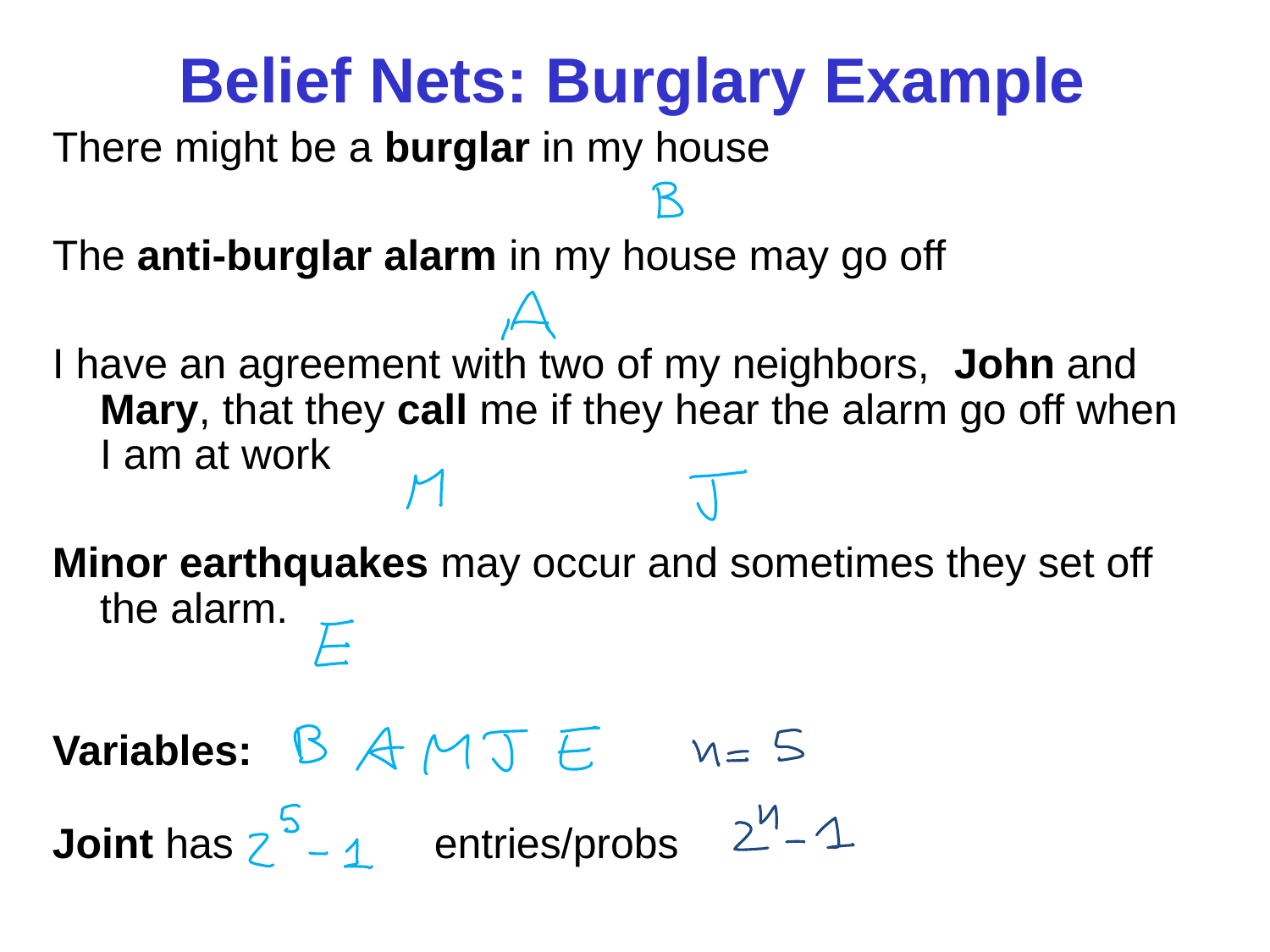

# Belief Nets: Burglary Example
There might be a burglar in my house

The anti-burglar alarm in my house may go off

I have an agreement with two of my neighbors,  John and Mary, that they call me if they hear the alarm go off when I am at work

Minor earthquakes may occur and sometimes they set off the alarm.

Variables:

Joint has                 entries/probs

CPSC 502, Lecture 8
Slide 5